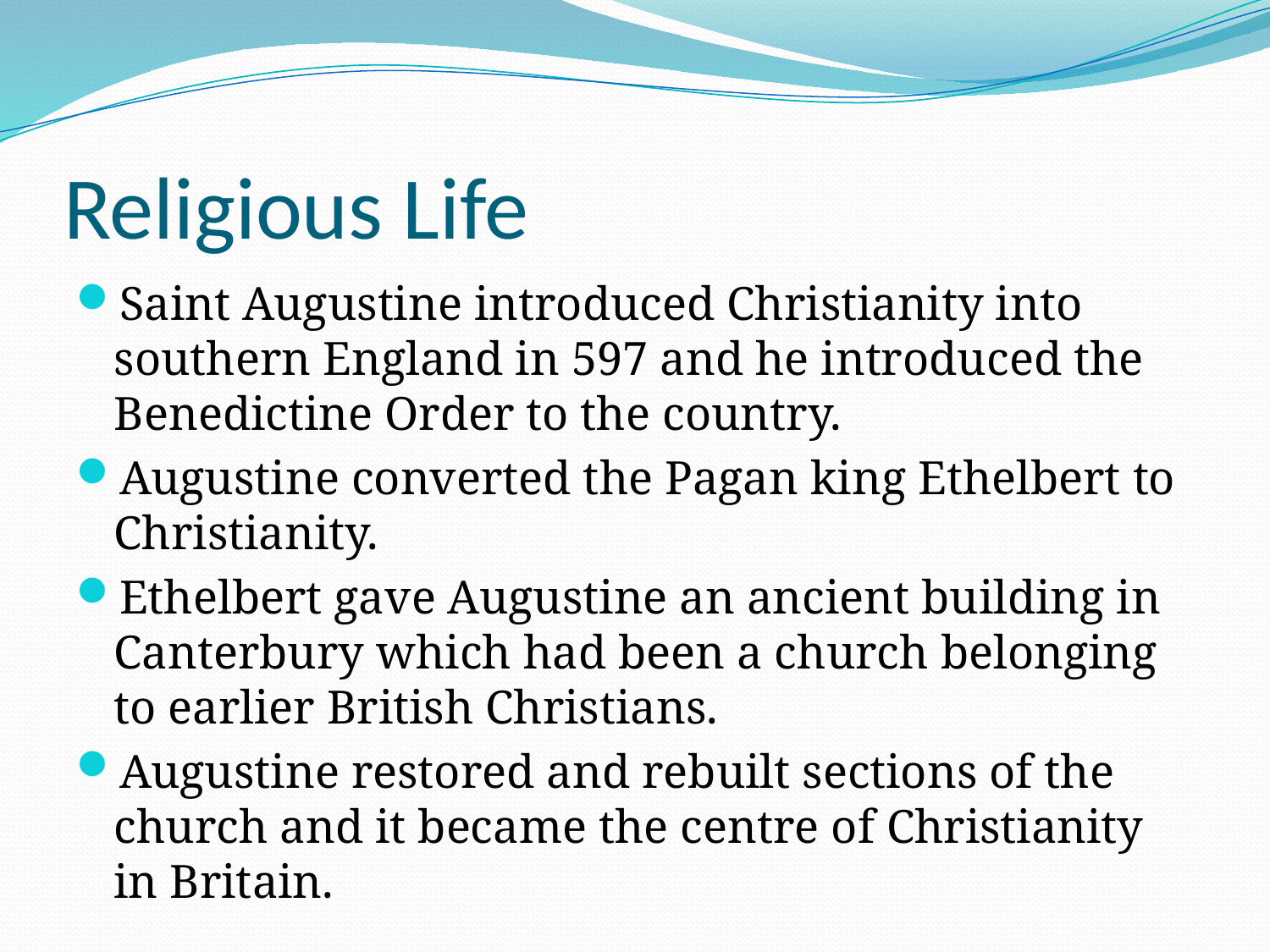

# Religious Life
Saint Augustine introduced Christianity into southern England in 597 and he introduced the Benedictine Order to the country.
Augustine converted the Pagan king Ethelbert to Christianity.
Ethelbert gave Augustine an ancient building in Canterbury which had been a church belonging to earlier British Christians.
Augustine restored and rebuilt sections of the church and it became the centre of Christianity in Britain.